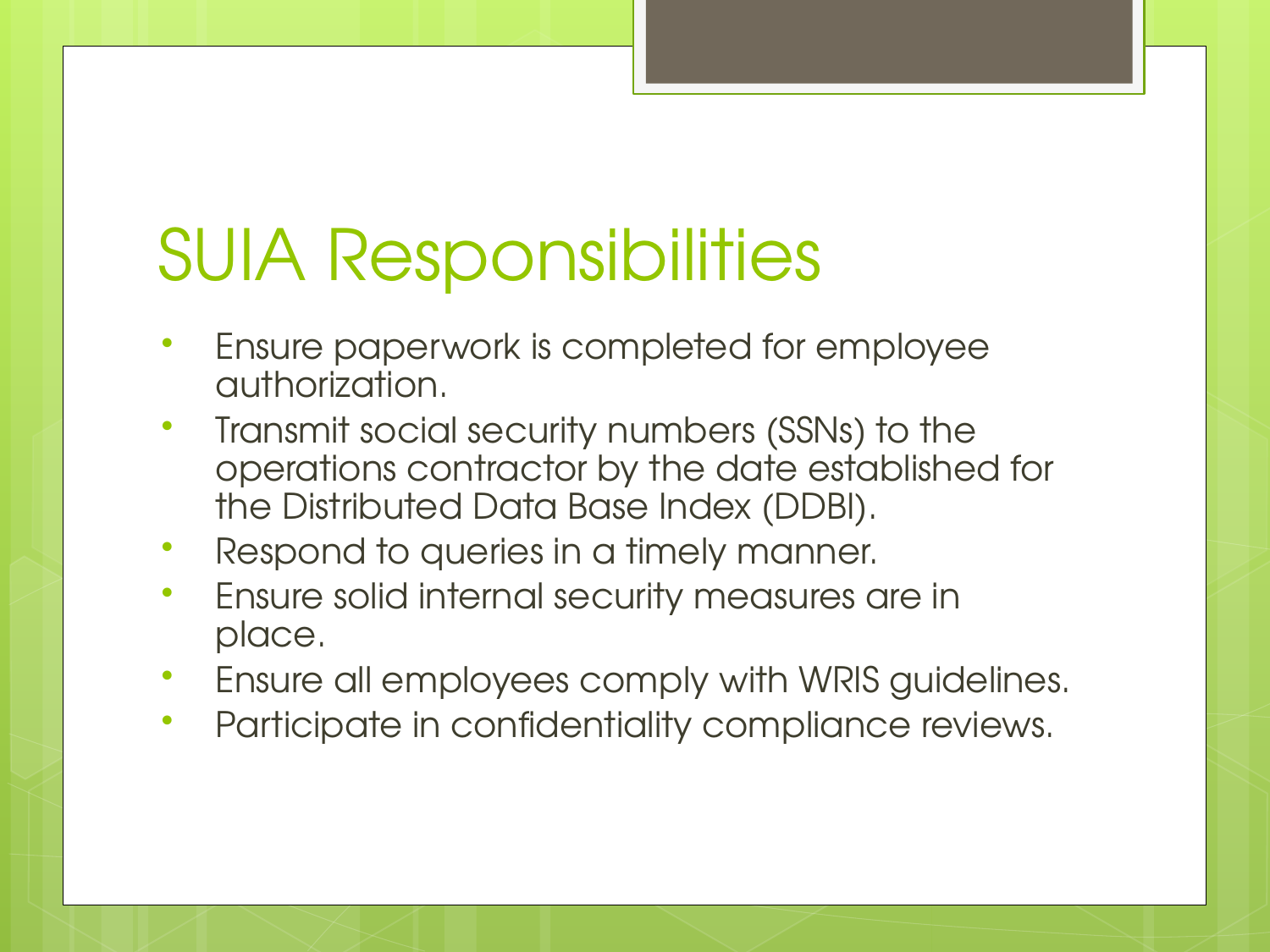

# SUIA Responsibilities
Ensure paperwork is completed for employee authorization.
Transmit social security numbers (SSNs) to the operations contractor by the date established for the Distributed Data Base Index (DDBI).
Respond to queries in a timely manner.
Ensure solid internal security measures are in place.
Ensure all employees comply with WRIS guidelines.
Participate in confidentiality compliance reviews.